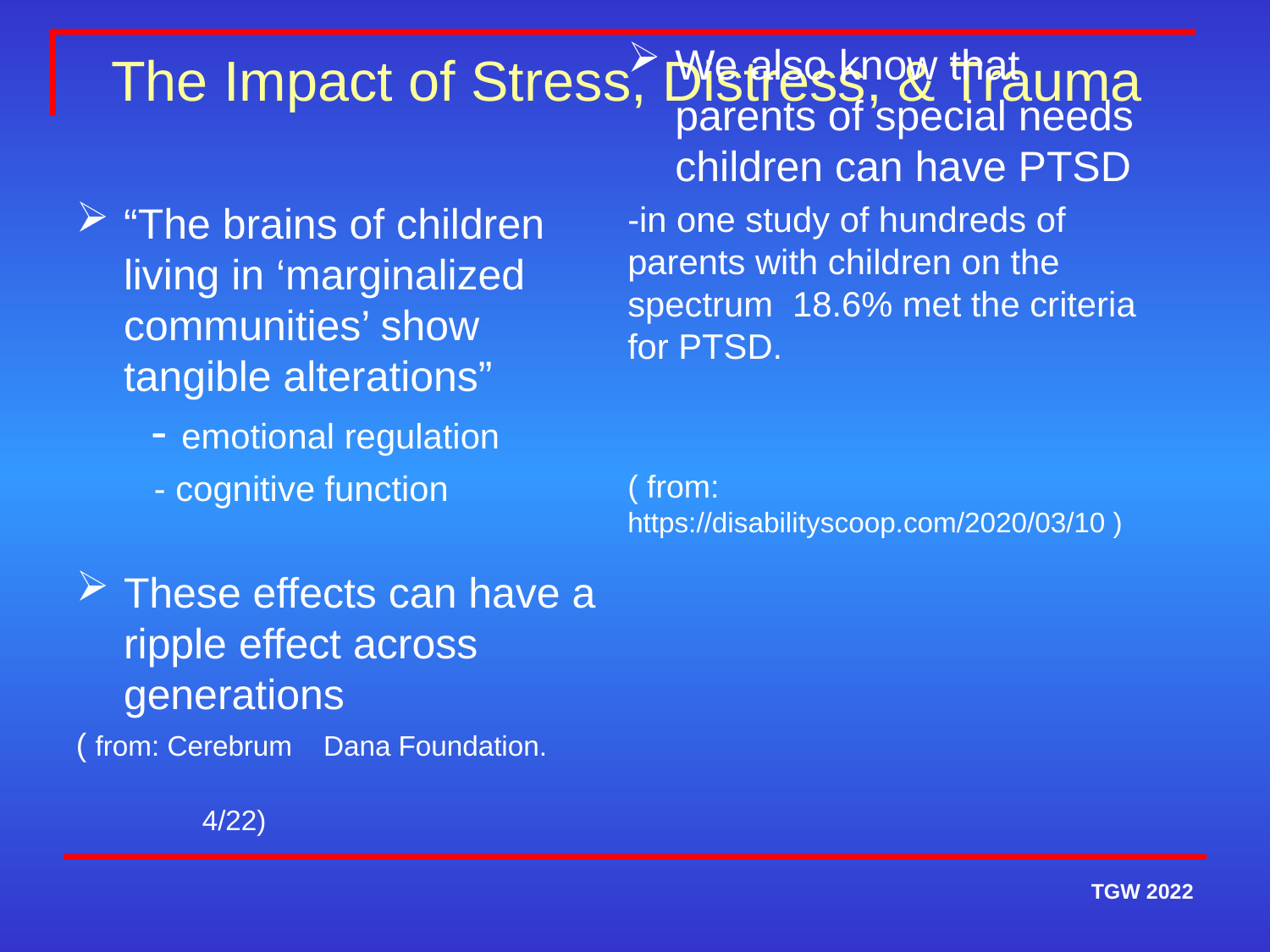

# The Impact of Stress, Distress, & Trauma
“The brains of children living in ‘marginalized communities’ show tangible alterations”
  - emotional regulation
        - cognitive function

These effects can have a ripple effect across generations
( from: Cerebrum    Dana Foundation.
        4/22)

We also know that parents of special needs children can have PTSD
-in one study of hundreds of parents with children on the spectrum  18.6% met the criteria for PTSD.

( from: https://disabilityscoop.com/2020/03/10 )

 TGW 2022